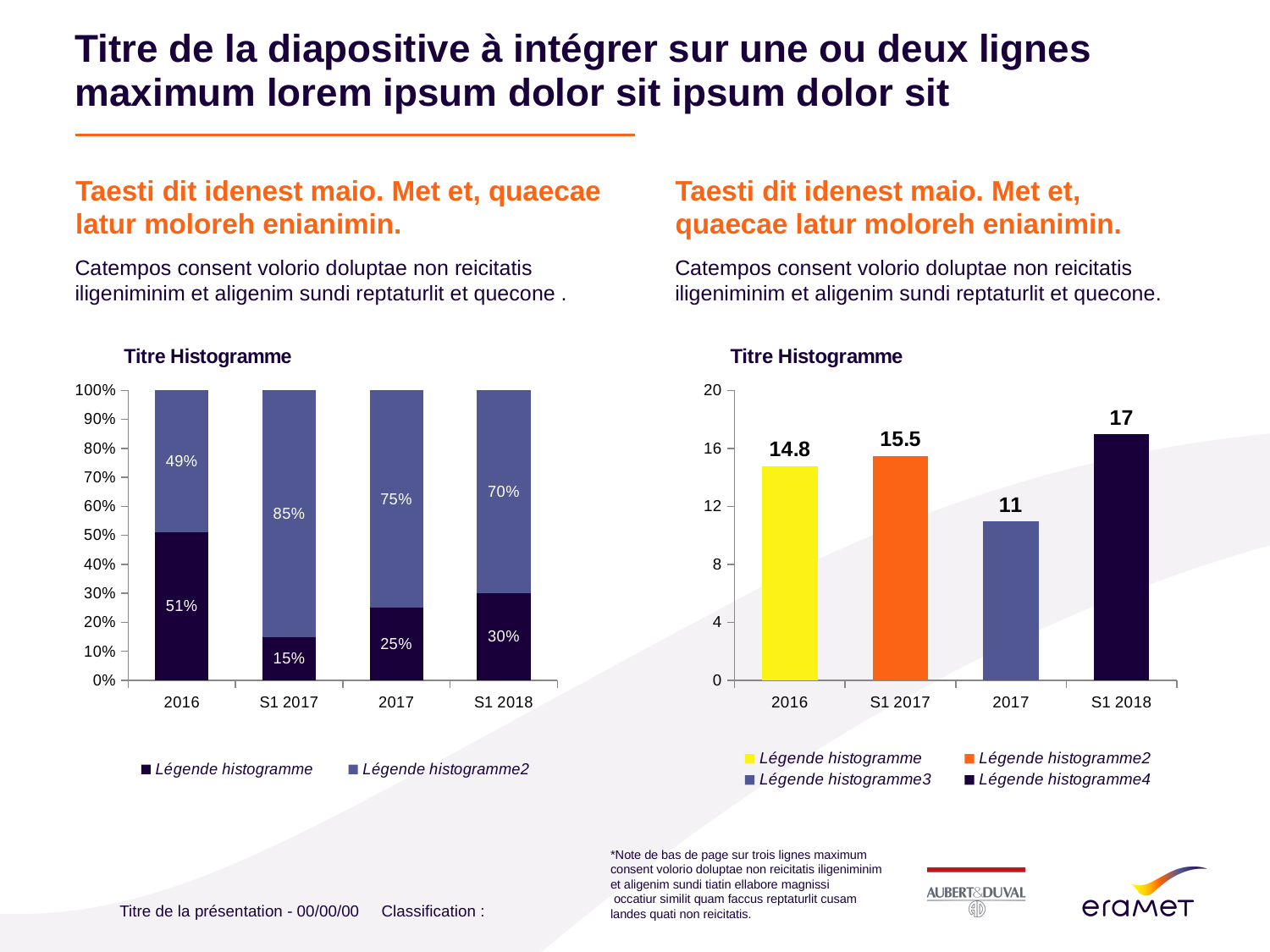

# Titre de la diapositive à intégrer sur une ou deux lignes maximum lorem ipsum dolor sit ipsum dolor sit
Taesti dit idenest maio. Met et, quaecae latur moloreh enianimin.
Catempos consent volorio doluptae non reicitatis iligeniminim et aligenim sundi reptaturlit et quecone .
Taesti dit idenest maio. Met et, quaecae latur moloreh enianimin.
Catempos consent volorio doluptae non reicitatis iligeniminim et aligenim sundi reptaturlit et quecone.

### Chart: Titre Histogramme

| Category | Légende histogramme | Légende histogramme2 |
|---|---|---|
| 2016 | 0.51 | 0.49 |
| S1 2017 | 0.15 | 0.85 |
| 2017 | 0.25 | 0.75 |
| S1 2018 | 0.3 | 0.7 |

### Chart: Titre Histogramme

| Category | Légende histogramme | Légende histogramme2 | Légende histogramme3 | Légende histogramme4 |
|---|---|---|---|---|
| 2016 | 14.8 | None | None | None |
| S1 2017 | None | 15.5 | None | None |
| 2017 | None | None | 11.0 | None |
| S1 2018 | None | None | None | 17.0 |
*Note de bas de page sur trois lignes maximum consent volorio doluptae non reicitatis iligeniminim et aligenim sundi tiatin ellabore magnissi
 occatiur similit quam faccus reptaturlit cusam landes quati non reicitatis.
Titre de la présentation - 00/00/00     Classification :